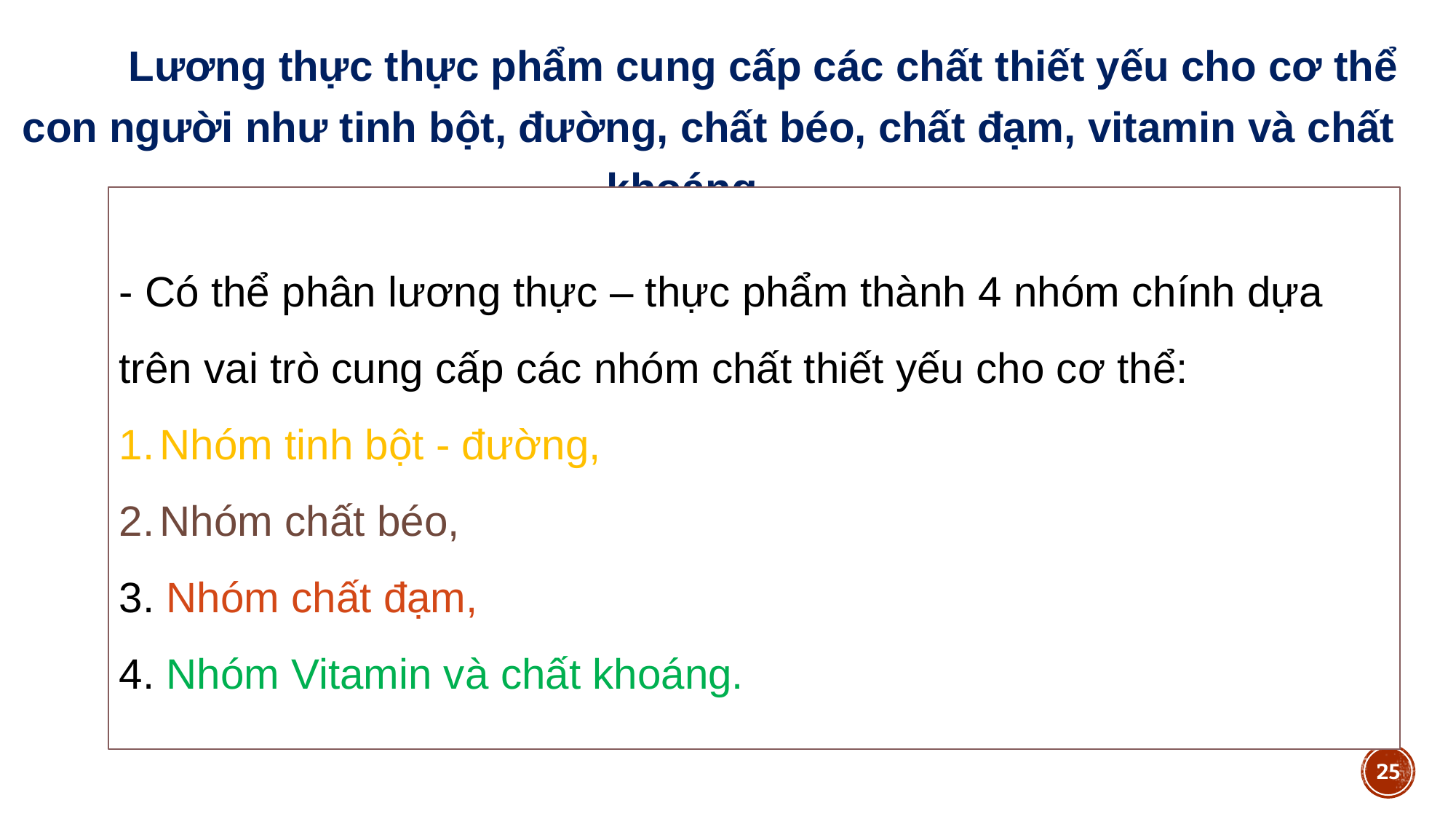

Lương thực thực phẩm cung cấp các chất thiết yếu cho cơ thể con người như tinh bột, đường, chất béo, chất đạm, vitamin và chất khoáng….
- Có thể phân lương thực – thực phẩm thành 4 nhóm chính dựa trên vai trò cung cấp các nhóm chất thiết yếu cho cơ thể:
Nhóm tinh bột - đường,
Nhóm chất béo,
3. Nhóm chất đạm,
4. Nhóm Vitamin và chất khoáng.
Chúng ta có thể phân lương thực – thực phẩm thành mấy nhóm chính? Kể tên các nhóm đó.

25